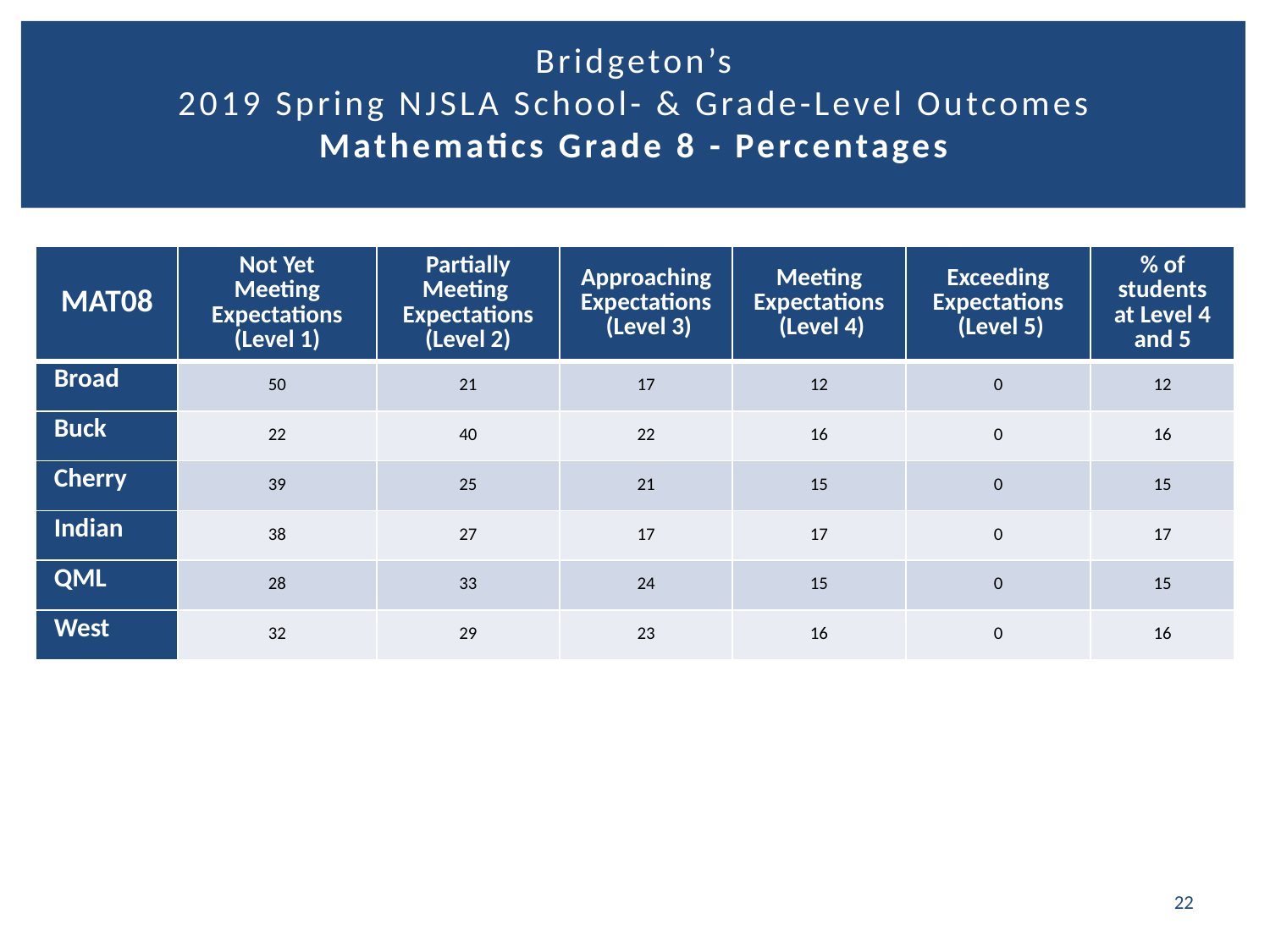

# Bridgeton’s 2019 Spring NJSLA School- & Grade-Level Outcomes Mathematics Grade 8 - Percentages
| MAT08 | Not Yet Meeting Expectations (Level 1) | Partially Meeting Expectations (Level 2) | Approaching Expectations (Level 3) | Meeting Expectations (Level 4) | Exceeding Expectations (Level 5) | % of students at Level 4 and 5 |
| --- | --- | --- | --- | --- | --- | --- |
| Broad | 50 | 21 | 17 | 12 | 0 | 12 |
| Buck | 22 | 40 | 22 | 16 | 0 | 16 |
| Cherry | 39 | 25 | 21 | 15 | 0 | 15 |
| Indian | 38 | 27 | 17 | 17 | 0 | 17 |
| QML | 28 | 33 | 24 | 15 | 0 | 15 |
| West | 32 | 29 | 23 | 16 | 0 | 16 |
22